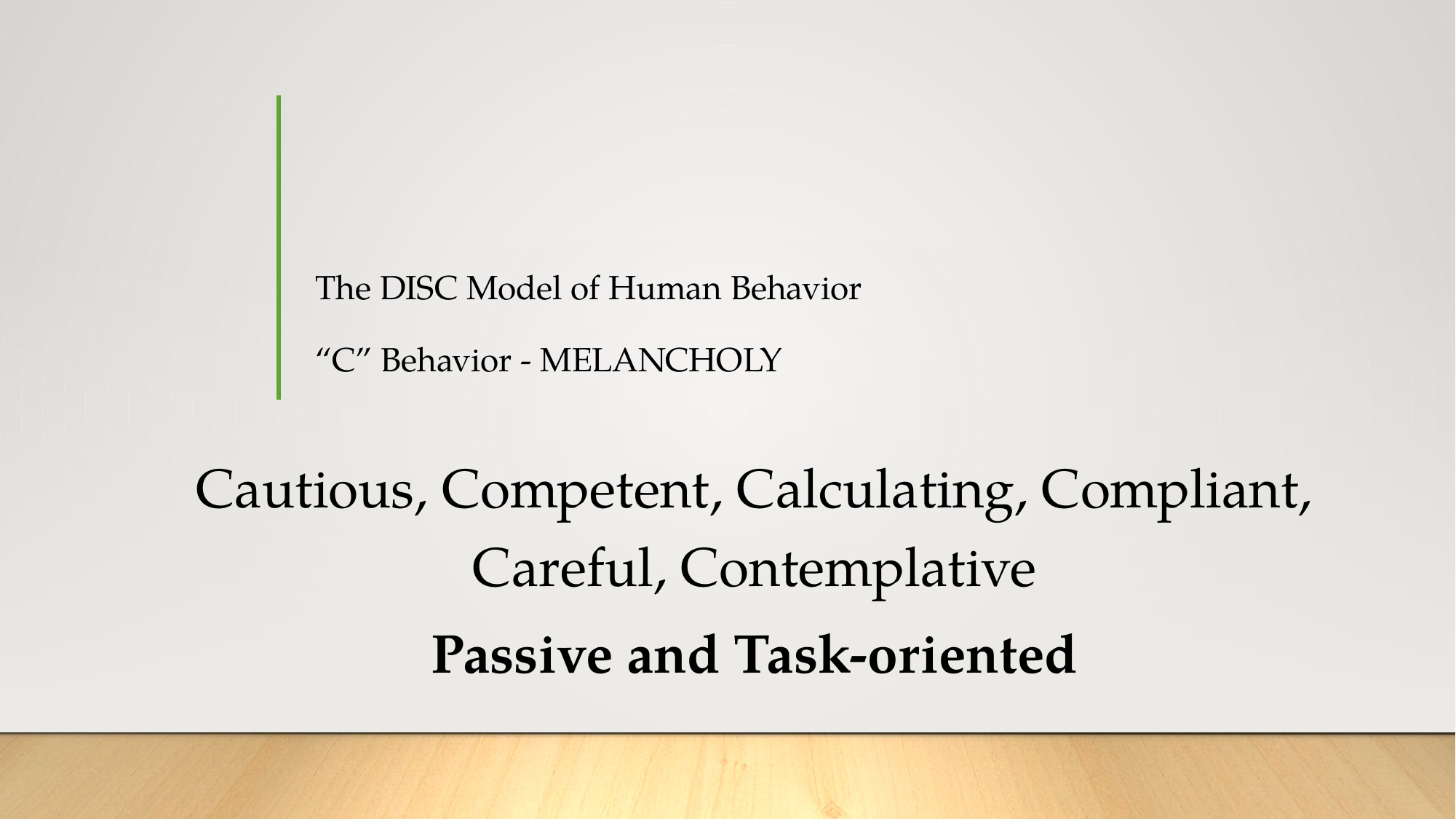

# The DISC Model of Human Behavior “C” Behavior - MELANCHOLY
Cautious, Competent, Calculating, Compliant, Careful, Contemplative
Passive and Task-oriented